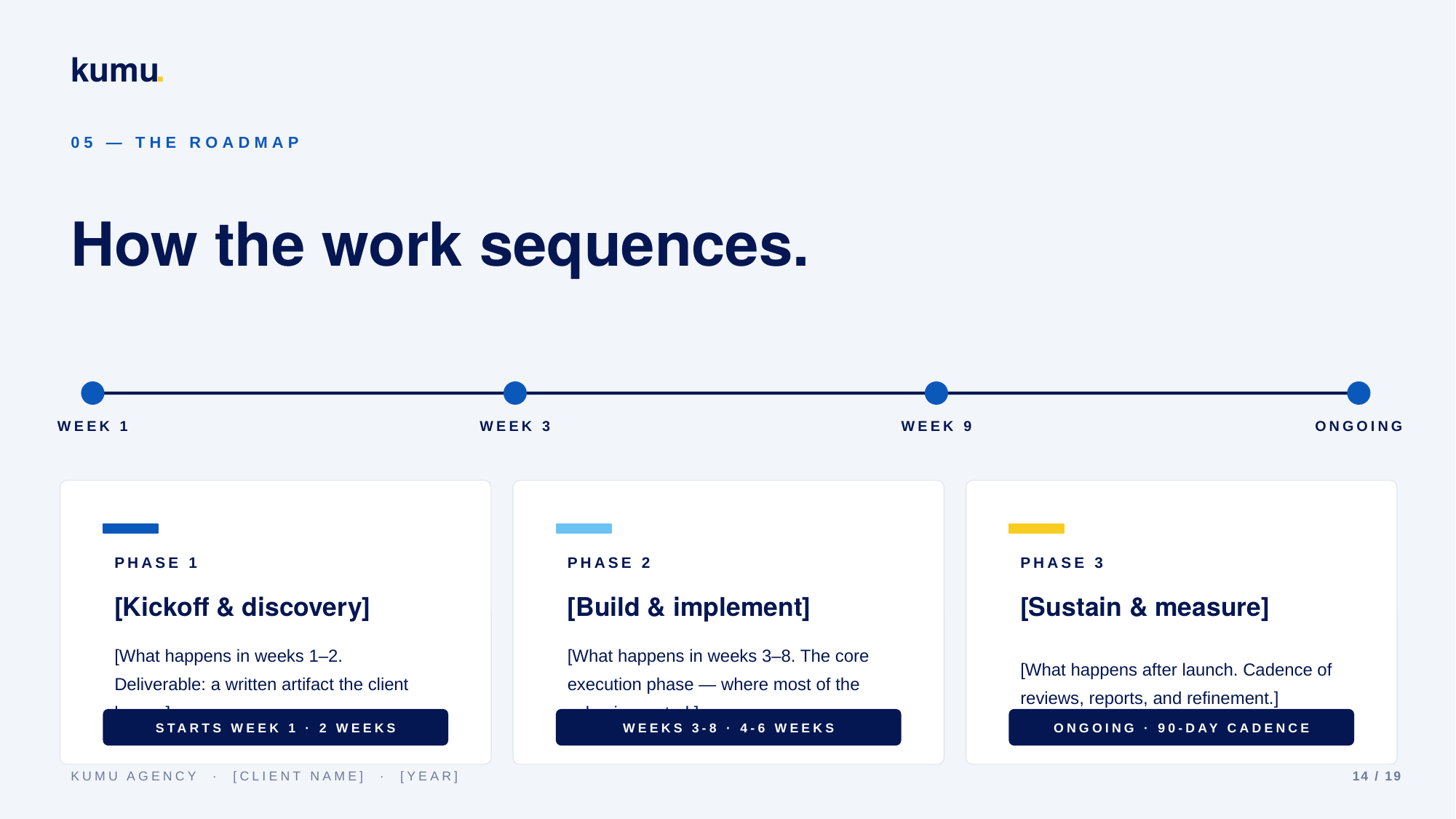

05 — THE ROADMAP
How the work sequences.

WEEK 1
WEEK 3
WEEK 9
ONGOING

PHASE 1
PHASE 2
PHASE 3
[Kickoff & discovery]
[Build & implement]
[Sustain & measure]
[What happens in weeks 1–2. Deliverable: a written artifact the client keeps.]
[What happens in weeks 3–8. The core execution phase — where most of the value is created.]
[What happens after launch. Cadence of reviews, reports, and refinement.]

STARTS WEEK 1 · 2 WEEKS

WEEKS 3-8 · 4-6 WEEKS

ONGOING · 90-DAY CADENCE
14 / 19